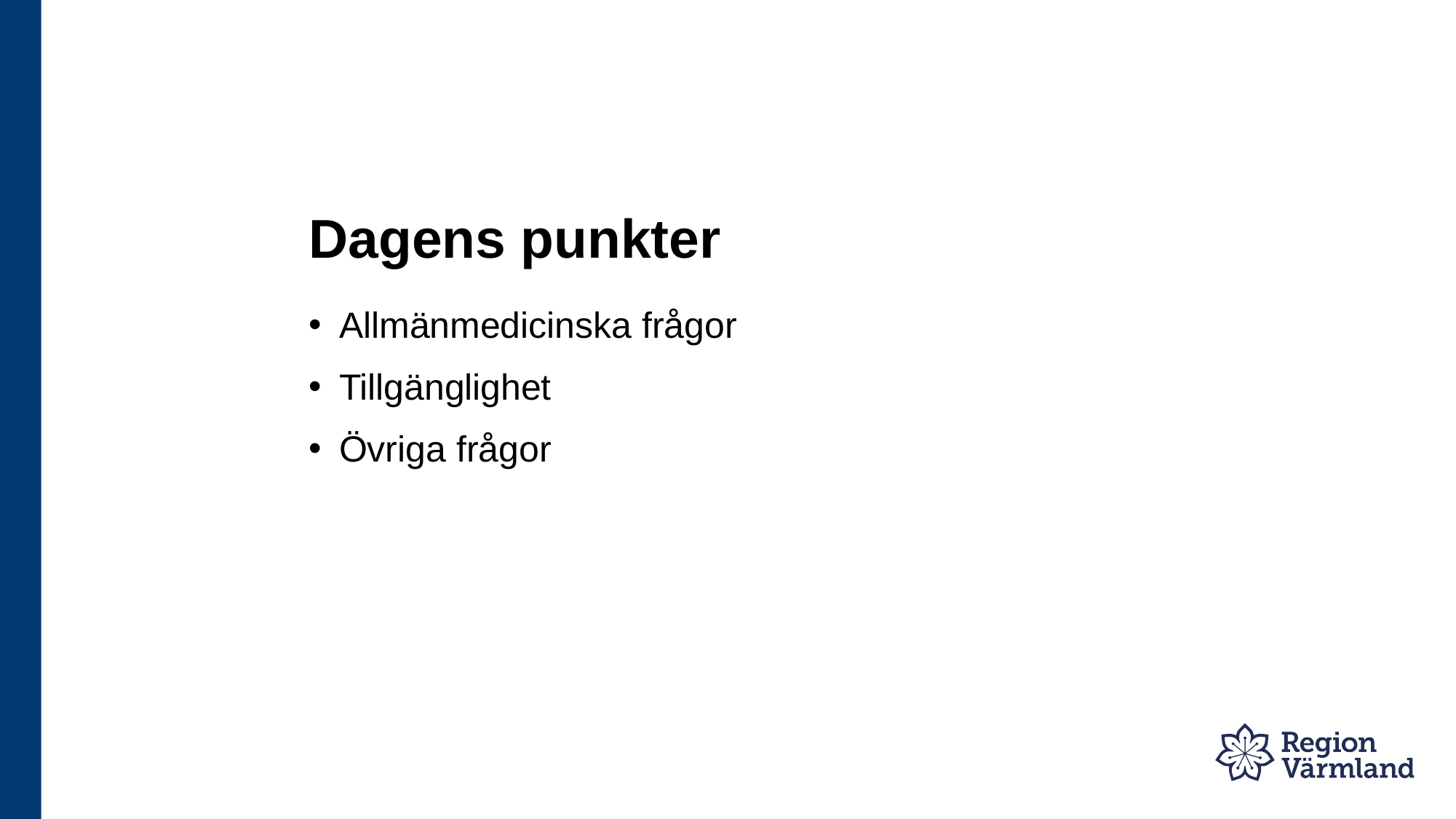

# Dagens punkter
Allmänmedicinska frågor
Tillgänglighet
Övriga frågor